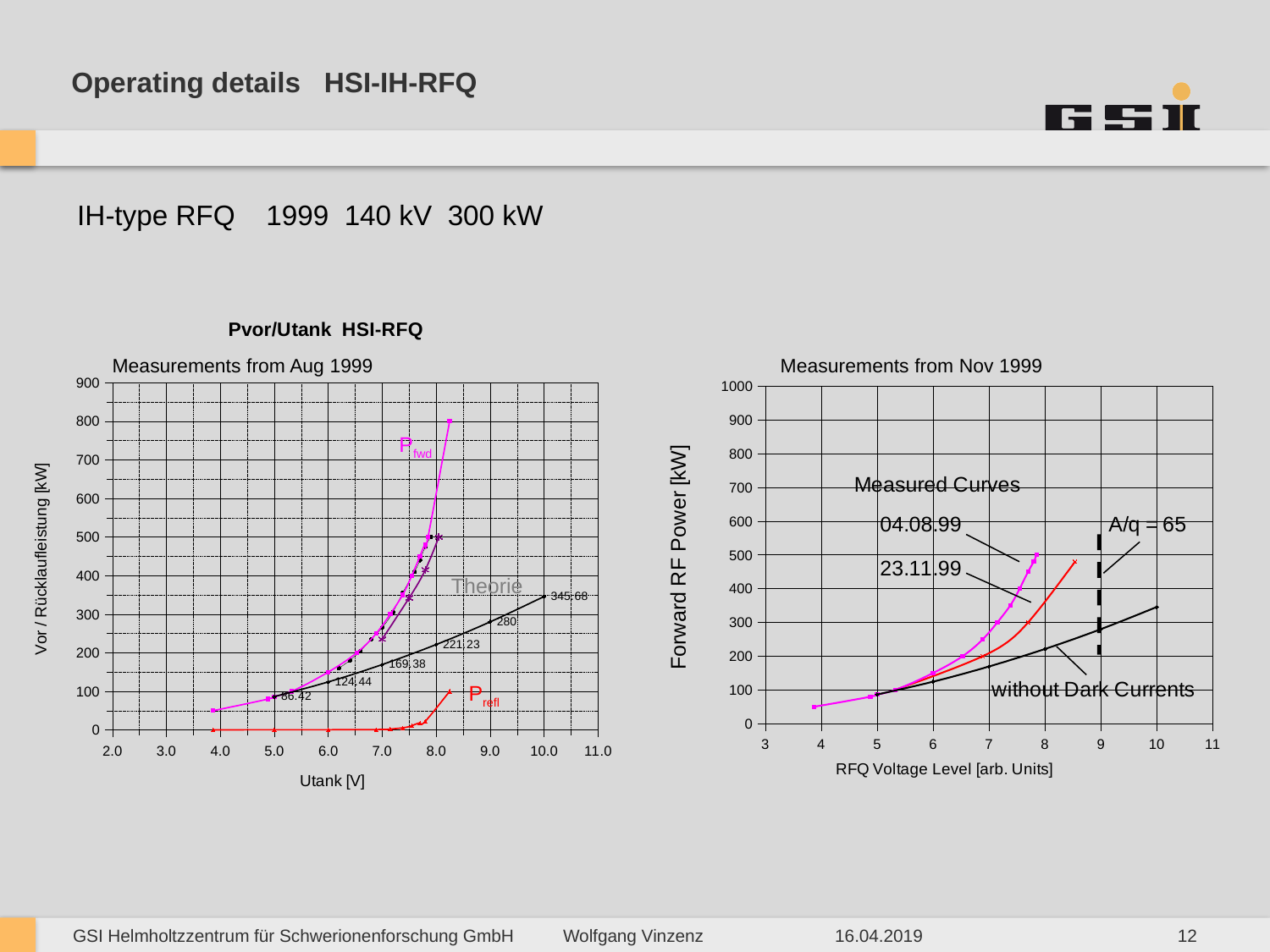

# Operating details   HSI-IH-RFQ
IH-type RFQ    1999  140 kV  300 kW

### Chart

| Category | Pvor1 | Pvor2 | Pvor3 |
|---|---|---|---|
Measurements from Nov 1999

### Chart: Pvor/Utank  HSI-RFQ

| Category | Pvor1 | Pvor2 | Prück2 | Pvor3 | Pvor4 |
|---|---|---|---|---|---|
Measurements from Aug 1999
Pfwd
Theorie
Prefl
12
Wolfgang Vinzenz                           16.04.2019